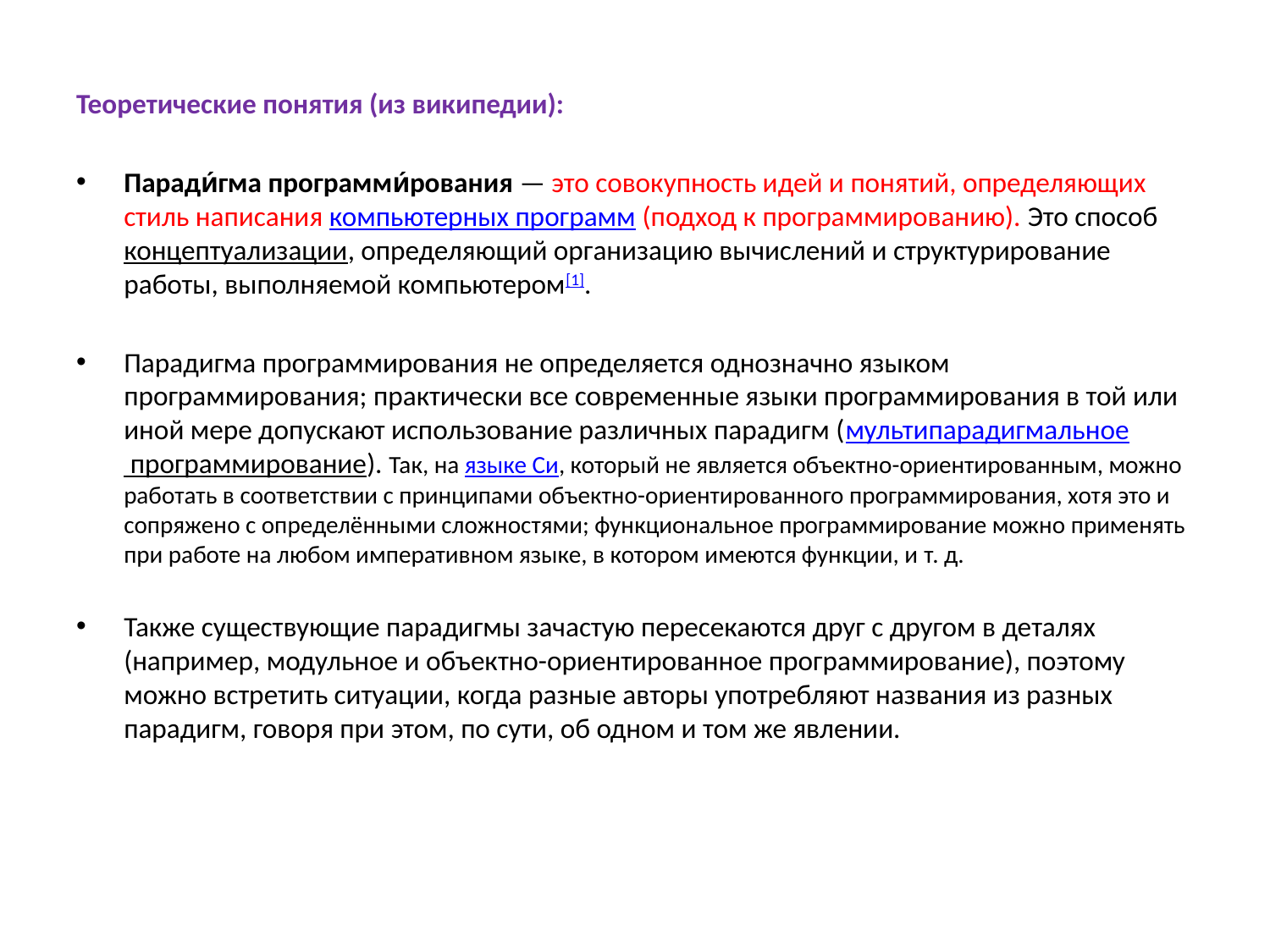

Теоретические понятия (из википедии):

Паради́гма программи́рования — это совокупность идей и понятий, определяющих стиль написания компьютерных программ (подход к программированию). Это способ концептуализации, определяющий организацию вычислений и структурирование работы, выполняемой компьютером[1].

Парадигма программирования не определяется однозначно языком программирования; практически все современные языки программирования в той или иной мере допускают использование различных парадигм (мультипарадигмальное программирование). Так, на языке Си, который не является объектно-ориентированным, можно работать в соответствии с принципами объектно-ориентированного программирования, хотя это и сопряжено с определёнными сложностями; функциональное программирование можно применять при работе на любом императивном языке, в котором имеются функции, и т. д.

Также существующие парадигмы зачастую пересекаются друг с другом в деталях (например, модульное и объектно-ориентированное программирование), поэтому можно встретить ситуации, когда разные авторы употребляют названия из разных парадигм, говоря при этом, по сути, об одном и том же явлении.